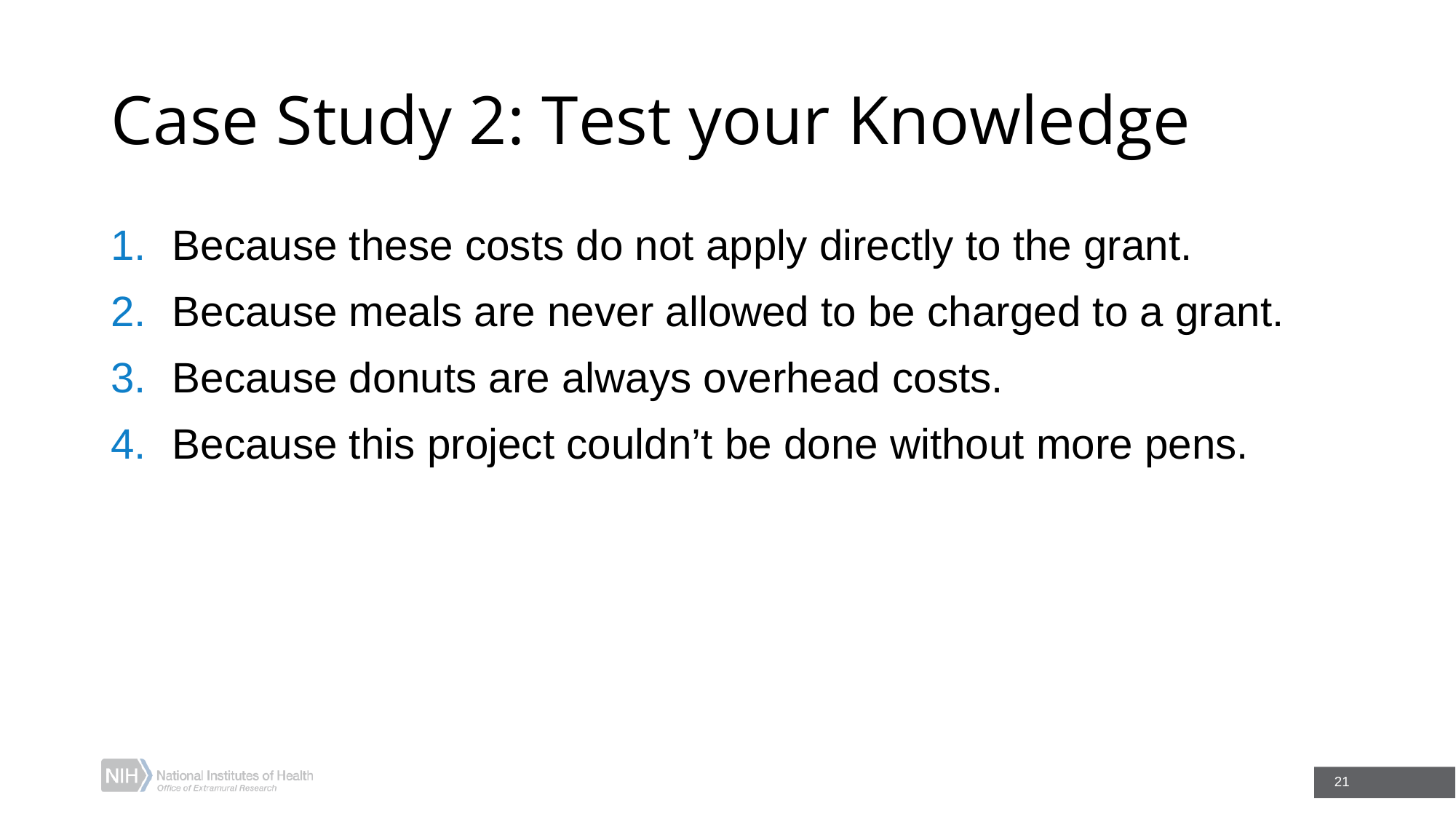

# Case Study 2: Test your Knowledge
Because these costs do not apply directly to the grant.
Because meals are never allowed to be charged to a grant.
Because donuts are always overhead costs.
Because this project couldn’t be done without more pens.
21